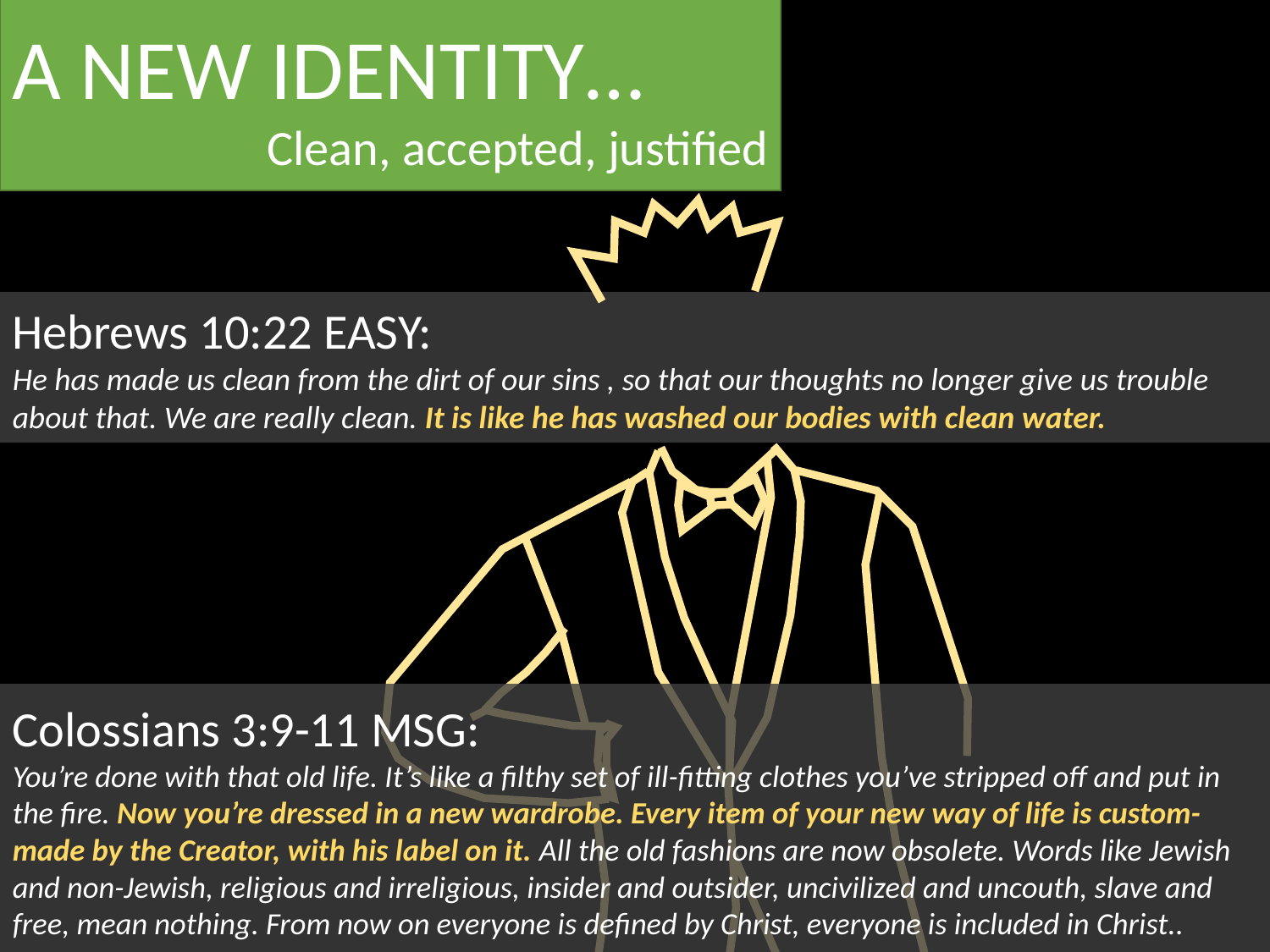

A new identity…
Clean, accepted, justified

Hebrews 10:22 EASY:
He has made us clean from the dirt of our sins , so that our thoughts no longer give us trouble about that. We are really clean. It is like he has washed our bodies with clean water.
Colossians 3:9‭-‬11 MSG:
You’re done with that old life. It’s like a filthy set of ill-fitting clothes you’ve stripped off and put in the fire. Now you’re dressed in a new wardrobe. Every item of your new way of life is custom-made by the Creator, with his label on it. All the old fashions are now obsolete. Words like Jewish and non-Jewish, religious and irreligious, insider and outsider, uncivilized and uncouth, slave and free, mean nothing. From now on everyone is defined by Christ, everyone is included in Christ..